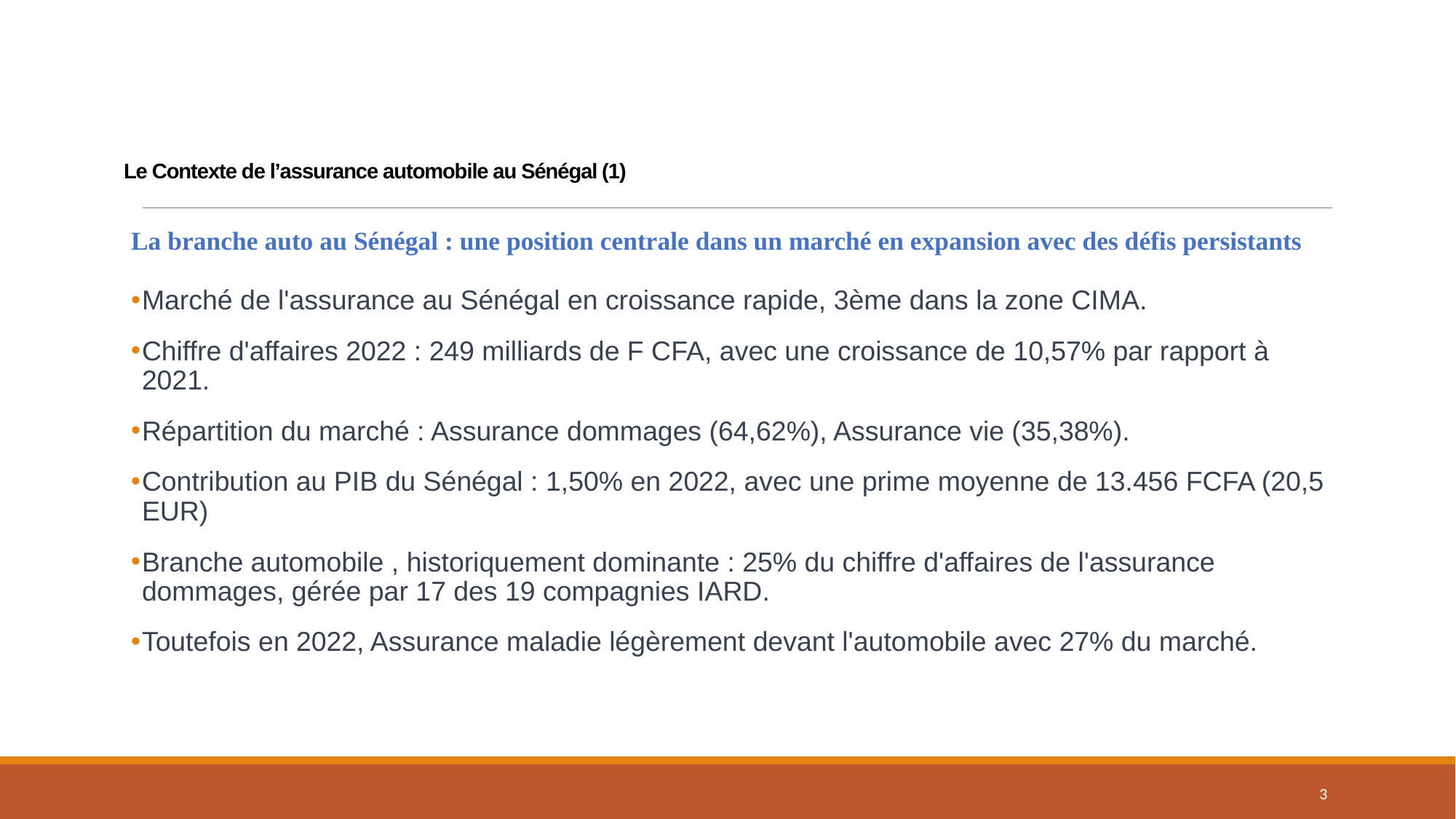

# Le Contexte de l’assurance automobile au Sénégal (1)
La branche auto au Sénégal : une position centrale dans un marché en expansion avec des défis persistants
Marché de l'assurance au Sénégal en croissance rapide, 3ème dans la zone CIMA.
Chiffre d'affaires 2022 : 249 milliards de F CFA, avec une croissance de 10,57% par rapport à 2021.
Répartition du marché : Assurance dommages (64,62%), Assurance vie (35,38%).
Contribution au PIB du Sénégal : 1,50% en 2022, avec une prime moyenne de 13.456 FCFA (20,5 EUR)
Branche automobile , historiquement dominante : 25% du chiffre d'affaires de l'assurance dommages, gérée par 17 des 19 compagnies IARD.
Toutefois en 2022, Assurance maladie légèrement devant l'automobile avec 27% du marché.

3